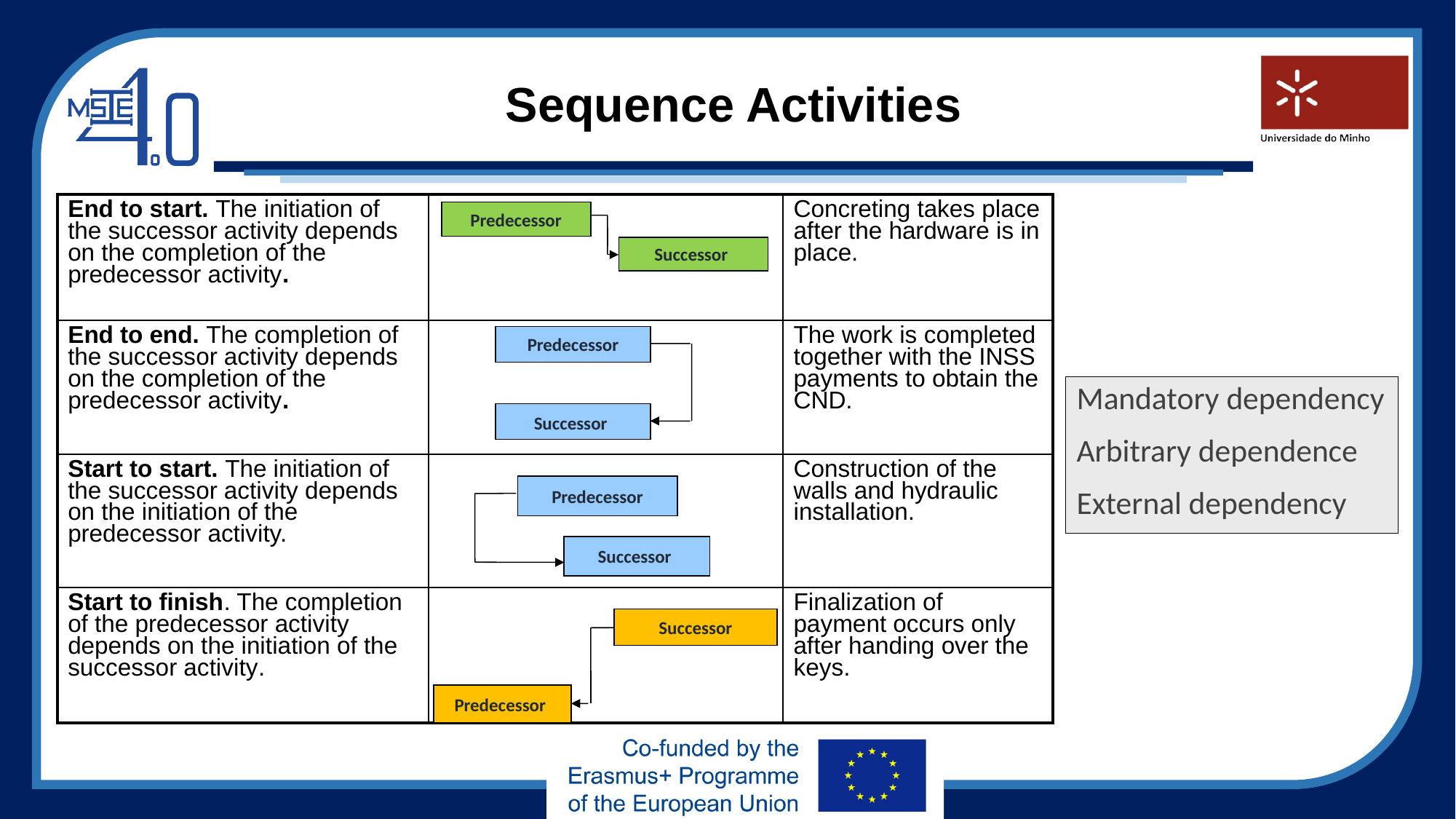

# Sequence Activities
| End to start. The initiation of the successor activity depends on the completion of the predecessor activity. |  | Concreting takes place after the hardware is in place. |
| --- | --- | --- |
| End to end. The completion of the successor activity depends on the completion of the predecessor activity. |  | The work is completed together with the INSS payments to obtain the CND. |
| Start to start. The initiation of the successor activity depends on the initiation of the predecessor activity. |  | Construction of the walls and hydraulic installation. |
| Start to finish. The completion of the predecessor activity depends on the initiation of the successor activity. |  | Finalization of payment occurs only after handing over the keys. |
Predecessor

Successor

Predecessor

Mandatory dependency
Arbitrary dependence
External dependency
Successor

Predecessor

Successor

Successor

Predecessor